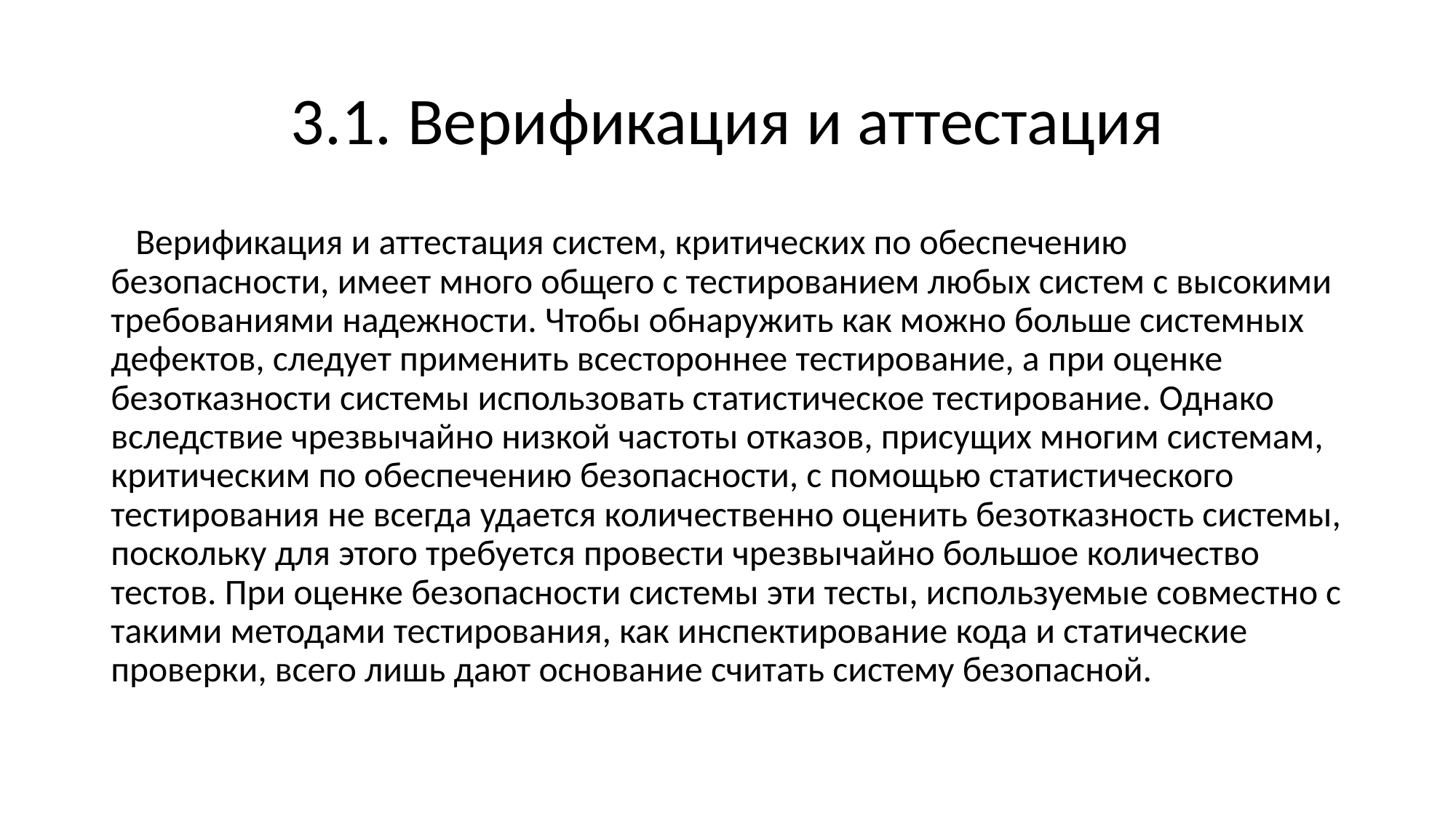

# 3.1. Верификация и аттестация
   Верификация и аттестация систем, критических по обеспечению безопасности, имеет много общего с тестированием любых систем с высокими требованиями надежности. Чтобы обнаружить как можно больше системных дефектов, следует применить всестороннее тестирование, а при оценке безотказности системы использовать статистическое тестирование. Однако вследствие чрезвычайно низкой частоты отказов, присущих многим системам, критическим по обеспечению безопасности, с помощью статистического тестирования не всегда удается количественно оценить безотказность системы, поскольку для этого требуется провести чрезвычайно большое количество тестов. При оценке безопасности системы эти тесты, используемые совместно с такими методами тестирования, как инспектирование кода и статические проверки, всего лишь дают основание считать систему безопасной.